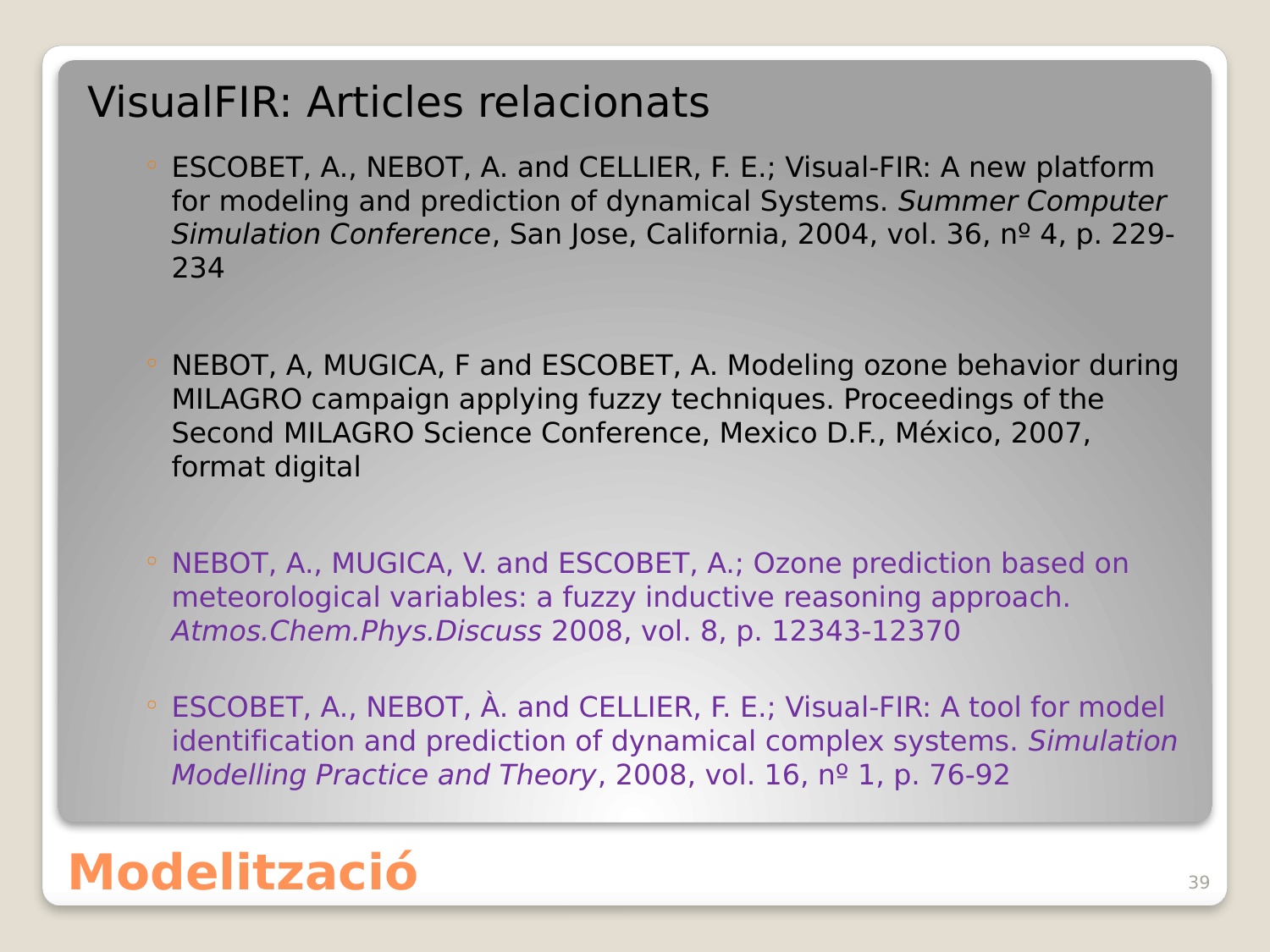

# VisualFIR: Articles relacionats
ESCOBET, A., NEBOT, A. and CELLIER, F. E.; Visual-FIR: A new platform for modeling and prediction of dynamical Systems. Summer Computer Simulation Conference, San Jose, California, 2004, vol. 36, nº 4, p. 229-234

NEBOT, A, MUGICA, F and ESCOBET, A. Modeling ozone behavior during MILAGRO campaign applying fuzzy techniques. Proceedings of the Second MILAGRO Science Conference, Mexico D.F., México, 2007, format digital

NEBOT, A., MUGICA, V. and ESCOBET, A.; Ozone prediction based on meteorological variables: a fuzzy inductive reasoning approach. Atmos.Chem.Phys.Discuss 2008, vol. 8, p. 12343-12370

ESCOBET, A., NEBOT, À. and CELLIER, F. E.; Visual-FIR: A tool for model identification and prediction of dynamical complex systems. Simulation Modelling Practice and Theory, 2008, vol. 16, nº 1, p. 76-92
Modelització
39